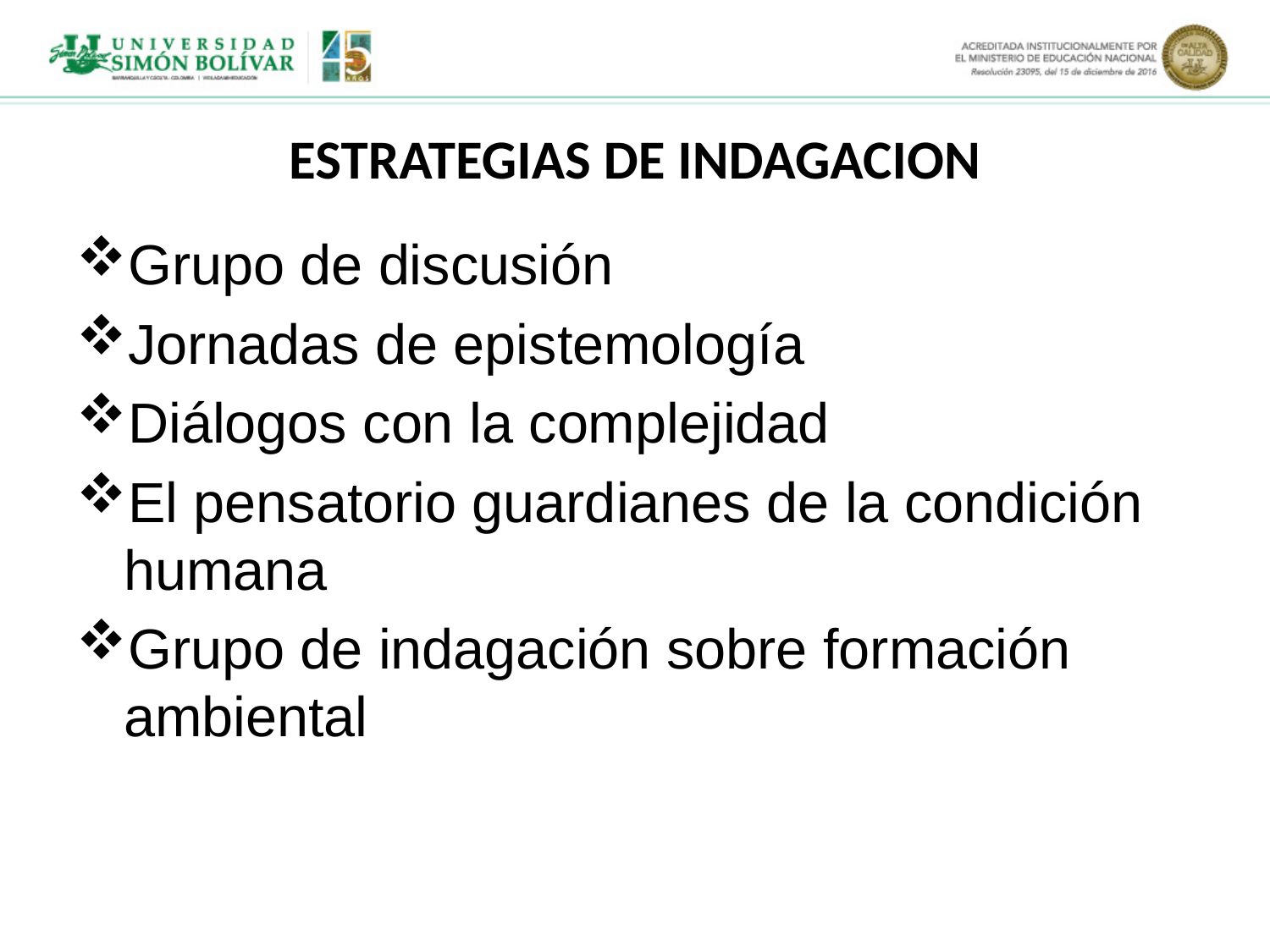

# ESTRATEGIAS DE INDAGACION
Grupo de discusión
Jornadas de epistemología
Diálogos con la complejidad
El pensatorio guardianes de la condición humana
Grupo de indagación sobre formación ambiental